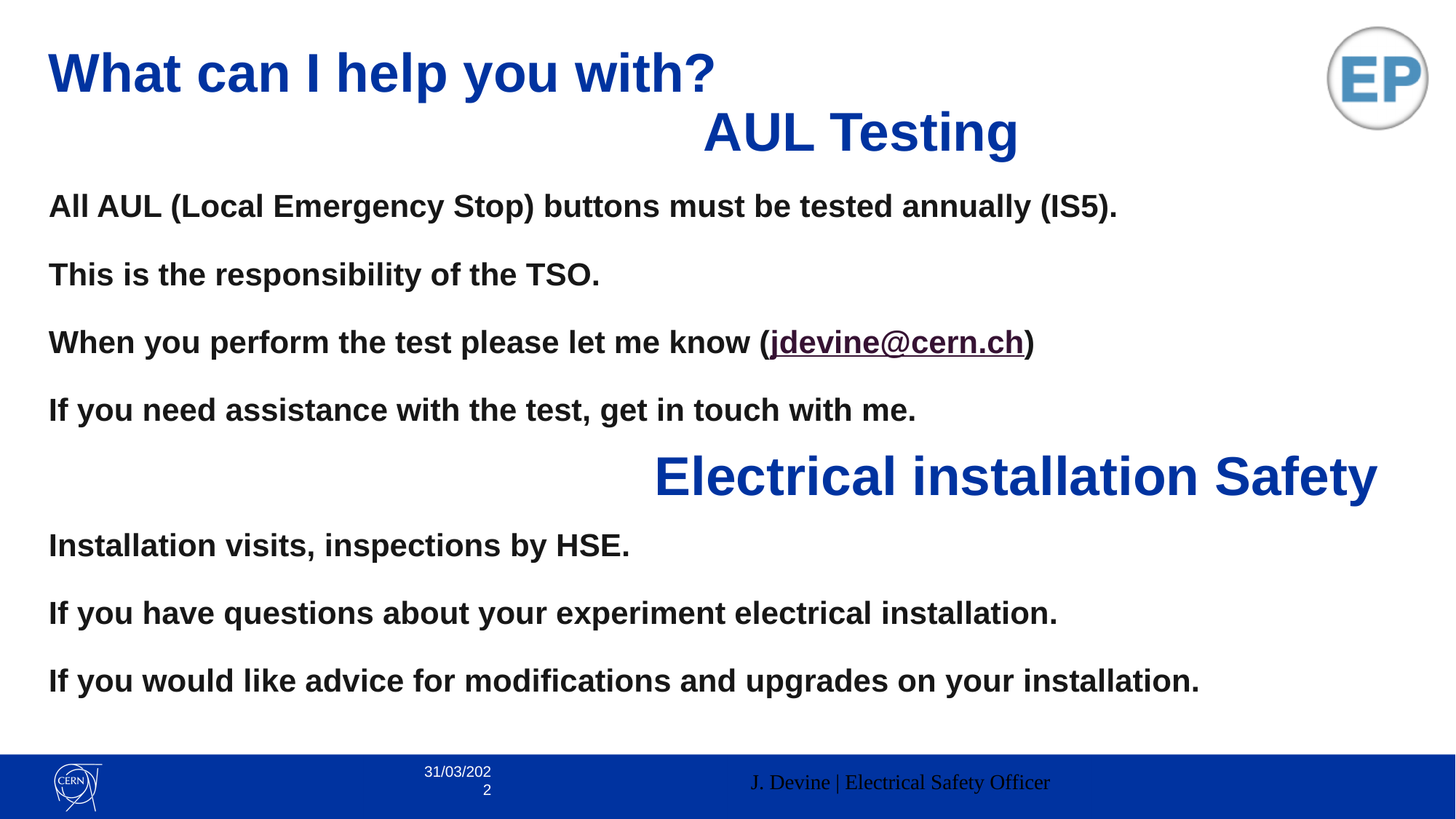

# What can I help you with? AUL Testing
All AUL (Local Emergency Stop) buttons must be tested annually (IS5).
This is the responsibility of the TSO.
When you perform the test please let me know (jdevine@cern.ch)
If you need assistance with the test, get in touch with me.

Installation visits, inspections by HSE.
If you have questions about your experiment electrical installation.
If you would like advice for modifications and upgrades on your installation.
Electrical installation Safety
31/03/2022
J. Devine | Electrical Safety Officer